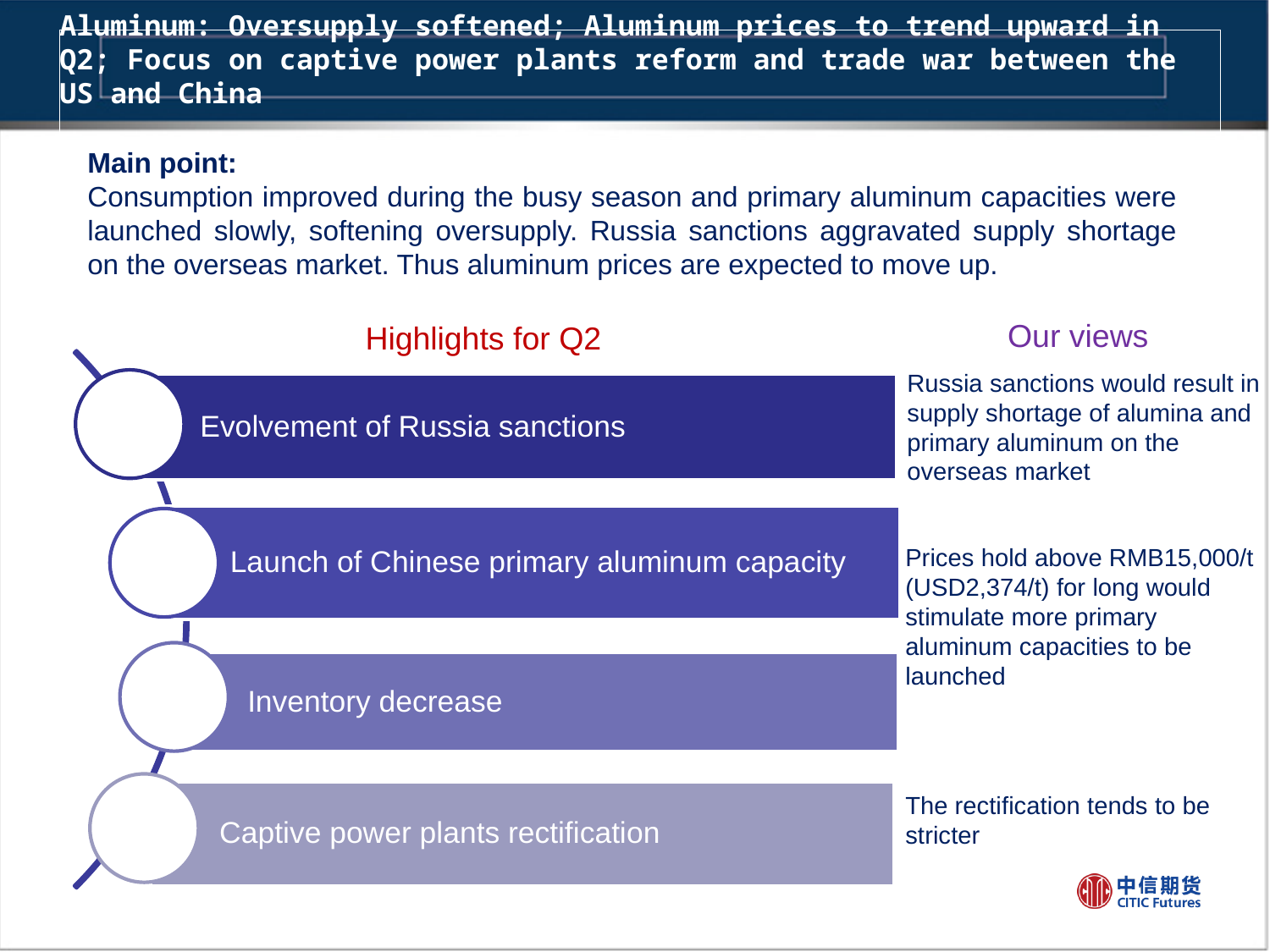

Aluminum: Oversupply softened; Aluminum prices to trend upward in Q2; Focus on captive power plants reform and trade war between the US and China
Main point:
Consumption improved during the busy season and primary aluminum capacities were launched slowly, softening oversupply. Russia sanctions aggravated supply shortage on the overseas market. Thus aluminum prices are expected to move up.

Our views
Highlights for Q2
Evolvement of Russia sanctions
Launch of Chinese primary aluminum capacity
Inventory decrease
Captive power plants rectification
Russia sanctions would result in supply shortage of alumina and primary aluminum on the overseas market
Prices hold above RMB15,000/t (USD2,374/t) for long would stimulate more primary aluminum capacities to be launched
The rectification tends to be stricter